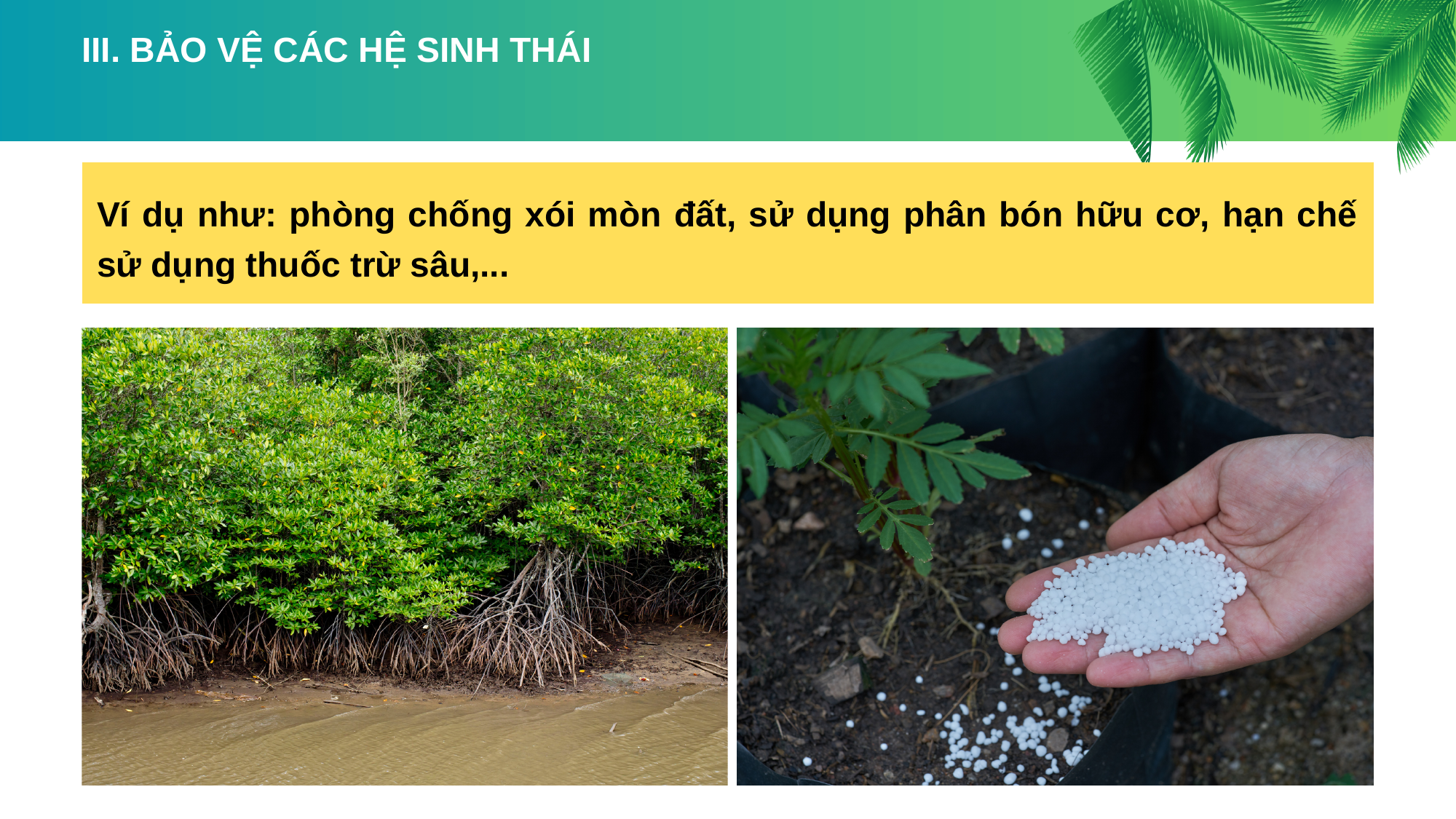

III. BẢO VỆ CÁC HỆ SINH THÁI

Ví dụ như: phòng chống xói mòn đất, sử dụng phân bón hữu cơ, hạn chế sử dụng thuốc trừ sâu,...